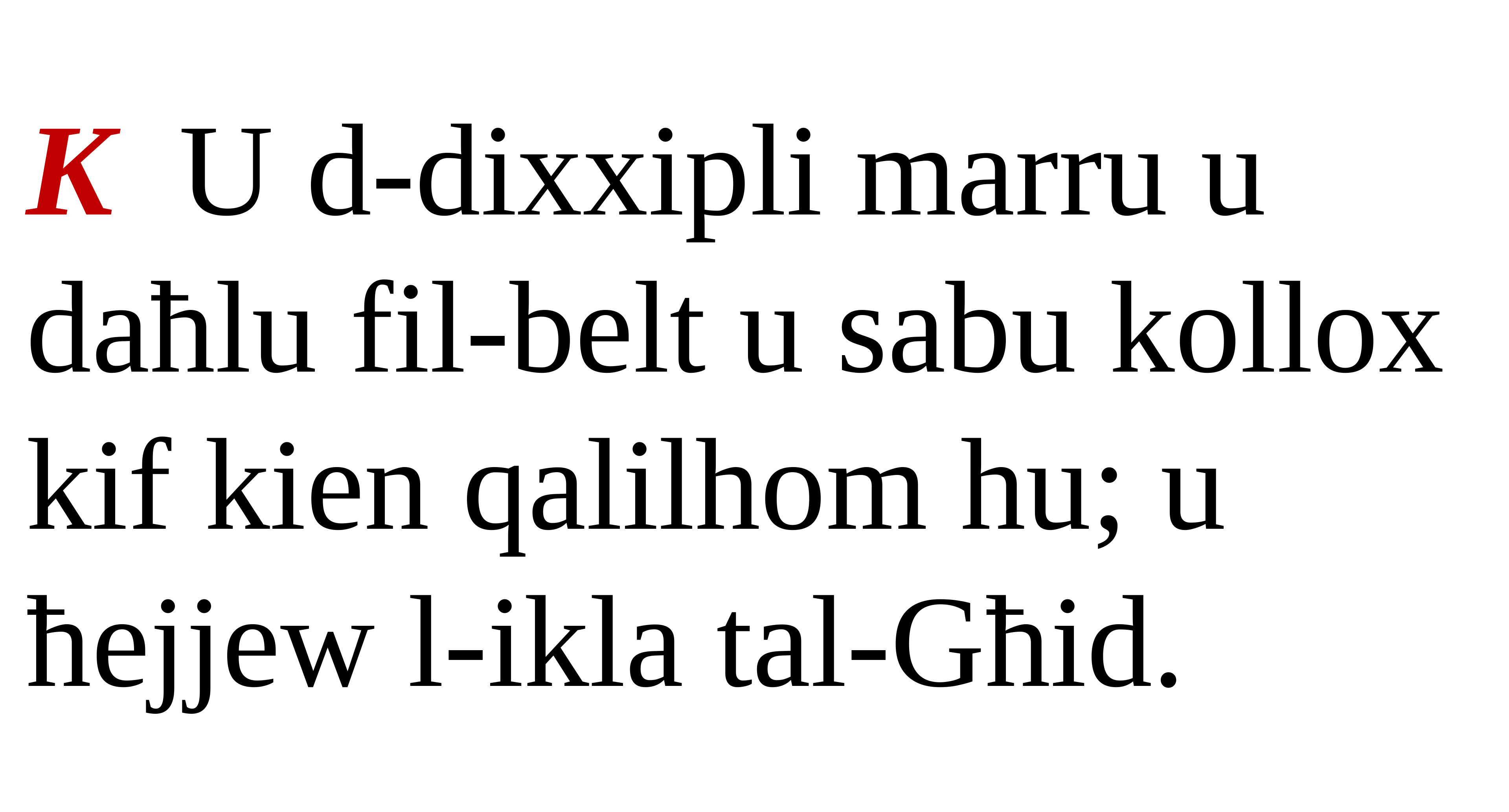

K  U d-dixxipli marru u daħlu fil-belt u sabu kollox kif kien qalilhom hu; u ħejjew l-ikla tal-Għid.